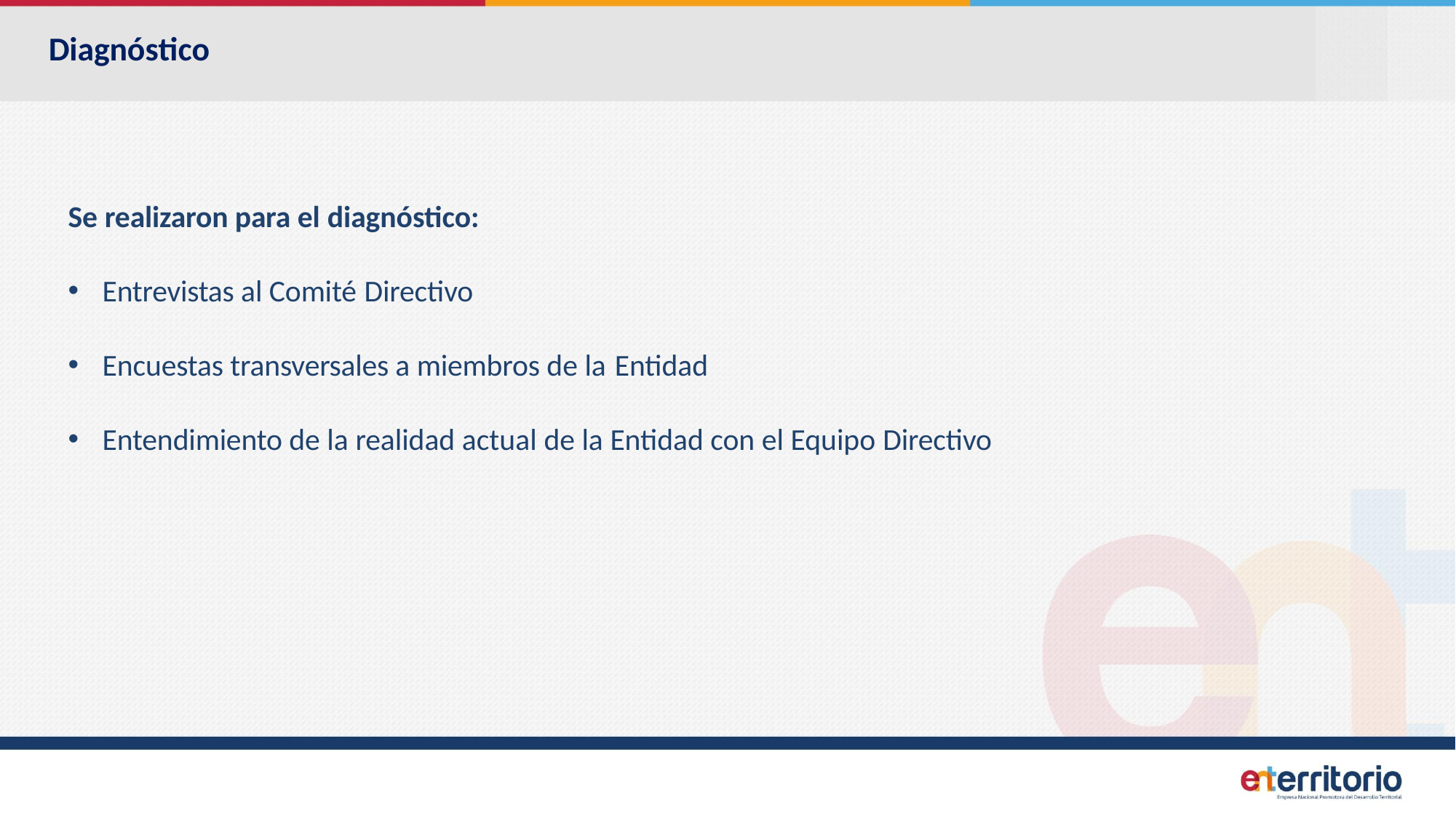

# Diagnóstico
Se realizaron para el diagnóstico:

Entrevistas al Comité Directivo

Encuestas transversales a miembros de la Entidad

Entendimiento de la realidad actual de la Entidad con el Equipo Directivo